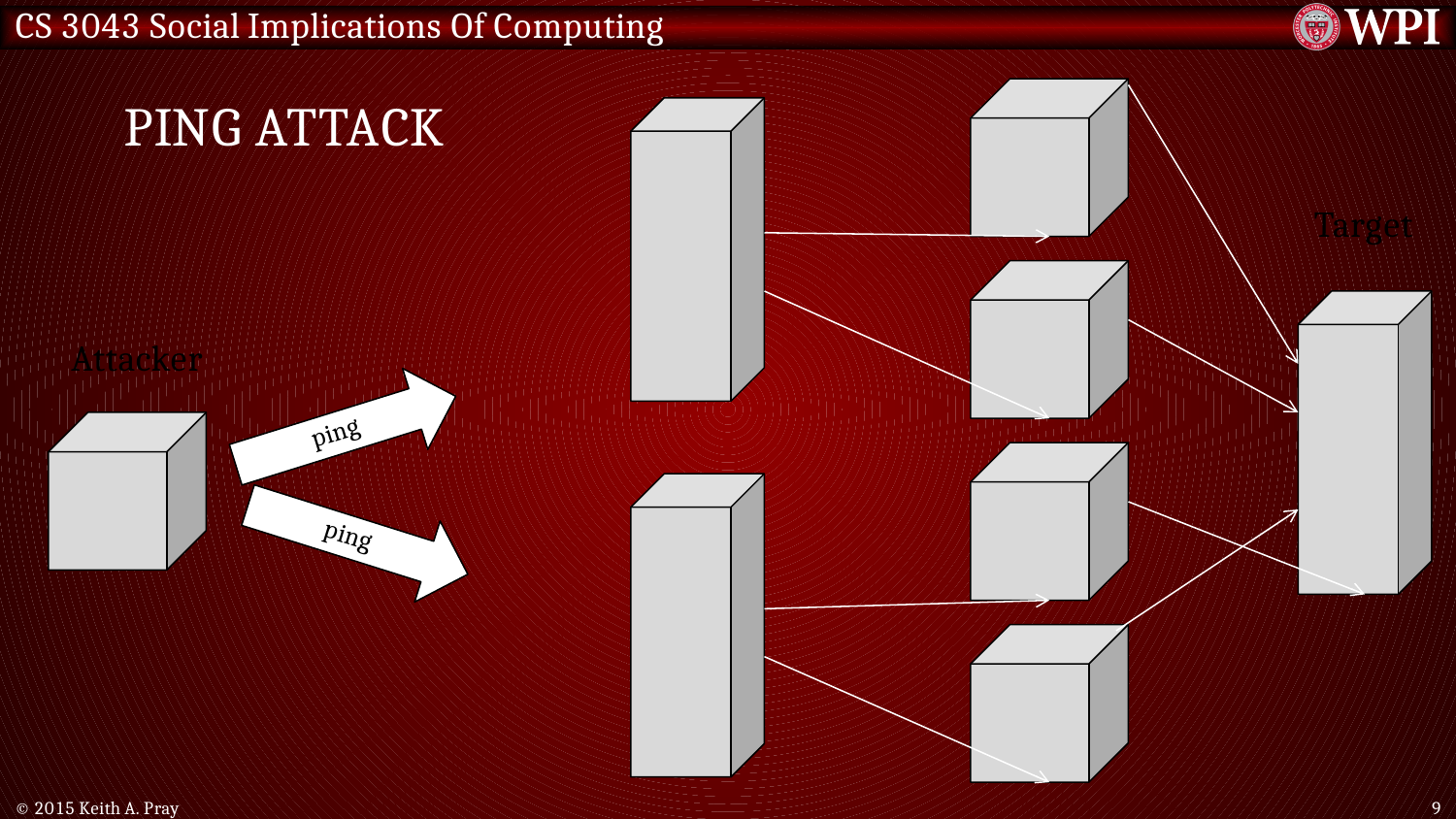

# Ping Attack

Target

Attacker
ping

ping

© 2015 Keith A. Pray
9